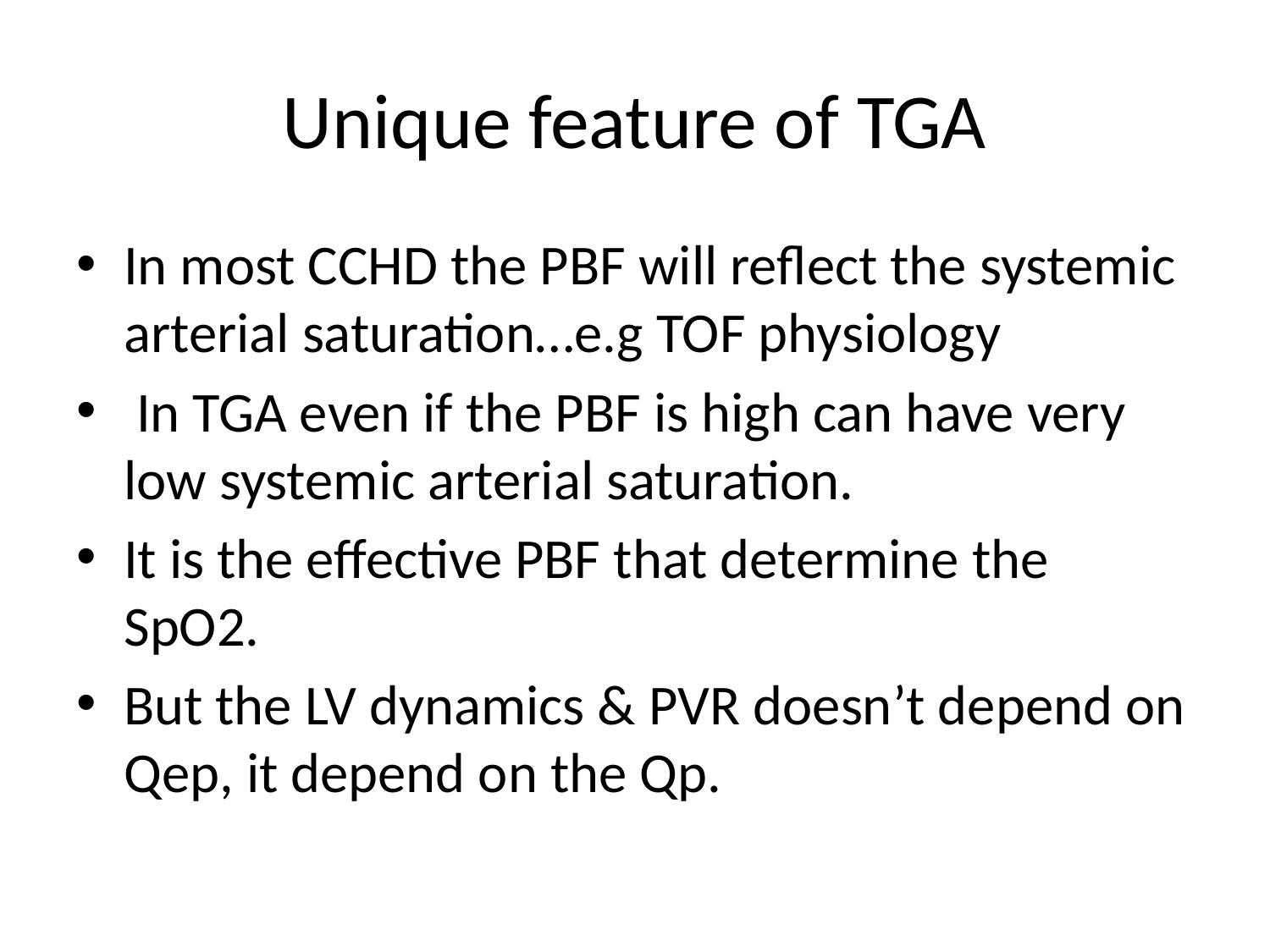

# Unique feature of TGA
In most CCHD the PBF will reflect the systemic arterial saturation…e.g TOF physiology
 In TGA even if the PBF is high can have very low systemic arterial saturation.
It is the effective PBF that determine the SpO2.
But the LV dynamics & PVR doesn’t depend on Qep, it depend on the Qp.